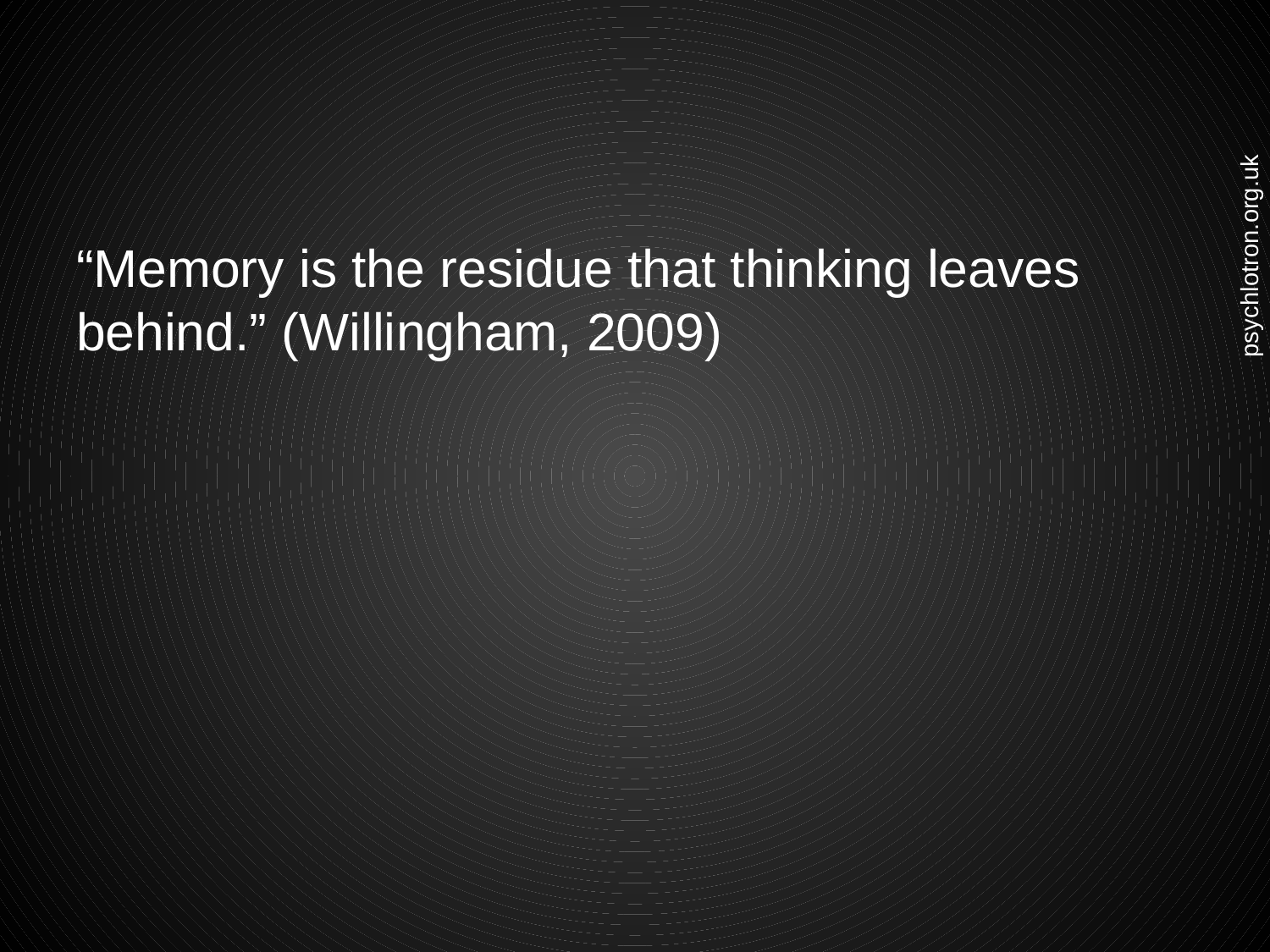

#
“Memory is the residue that thinking leaves behind.” (Willingham, 2009)